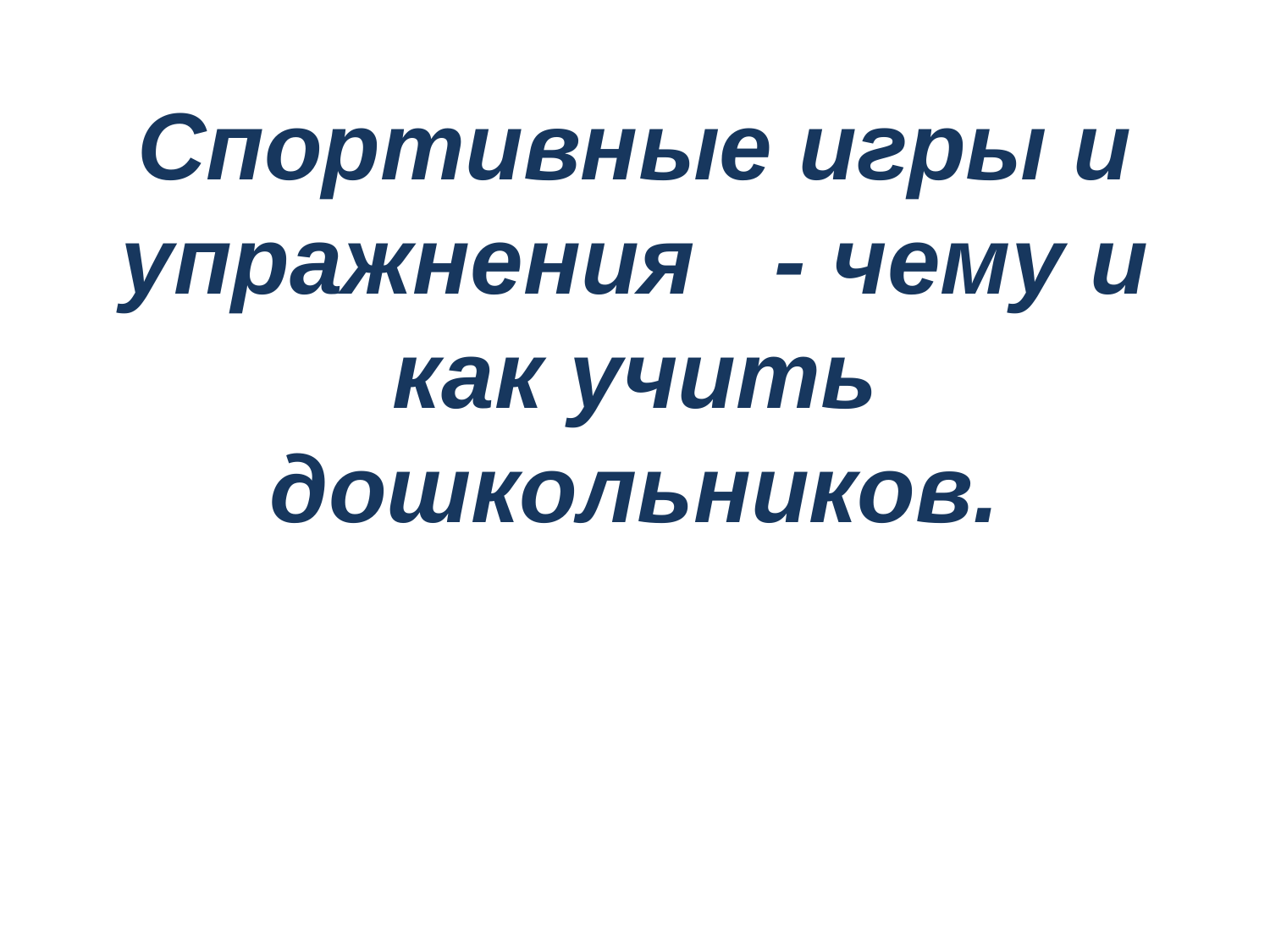

# Спортивные игры и упражнения   - чему и как учить дошкольников.